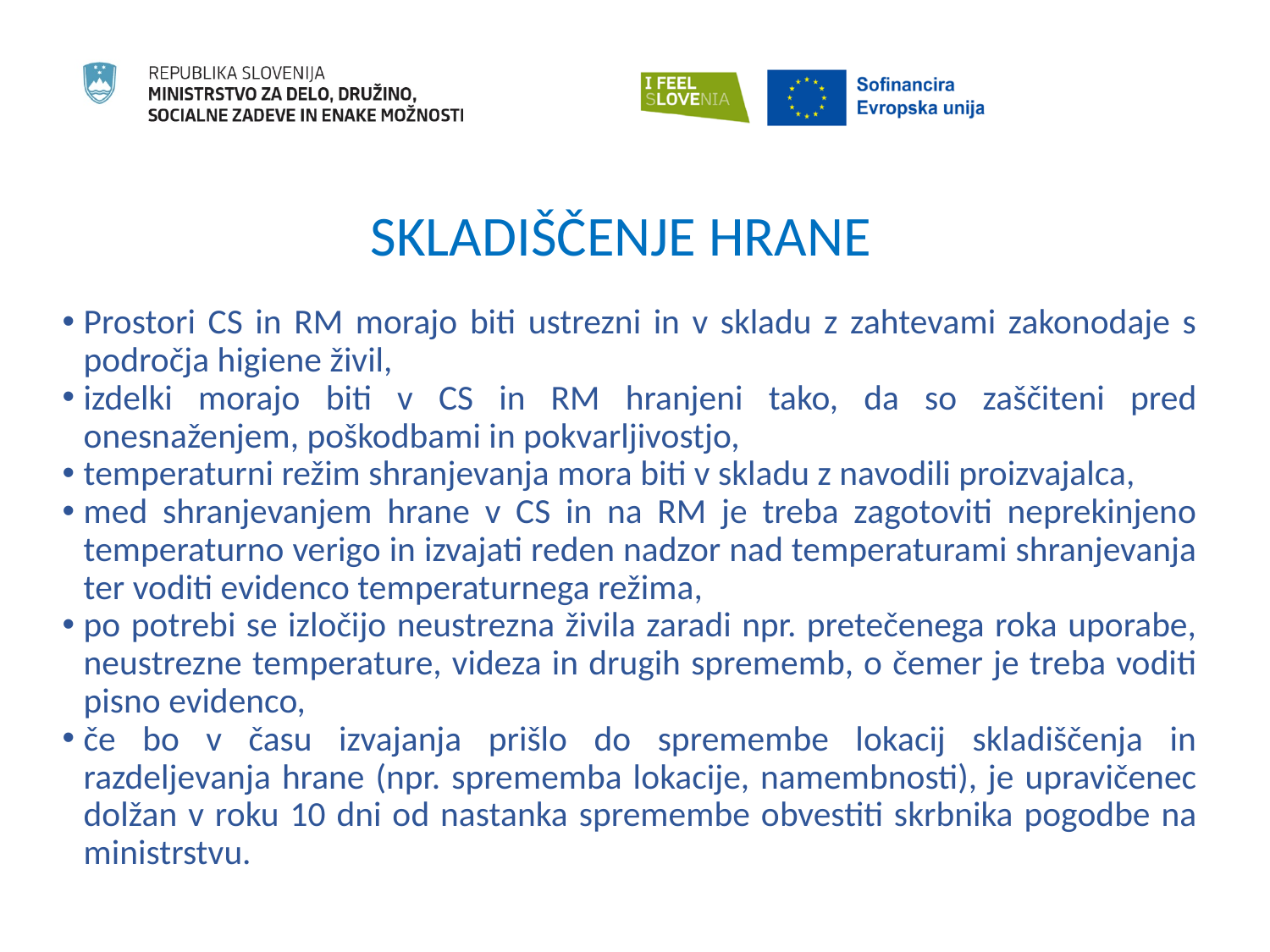

# SKLADIŠČENJE HRANE
Prostori CS in RM morajo biti ustrezni in v skladu z zahtevami zakonodaje s področja higiene živil,
izdelki morajo biti v CS in RM hranjeni tako, da so zaščiteni pred onesnaženjem, poškodbami in pokvarljivostjo,
temperaturni režim shranjevanja mora biti v skladu z navodili proizvajalca,
med shranjevanjem hrane v CS in na RM je treba zagotoviti neprekinjeno temperaturno verigo in izvajati reden nadzor nad temperaturami shranjevanja ter voditi evidenco temperaturnega režima,
po potrebi se izločijo neustrezna živila zaradi npr. pretečenega roka uporabe, neustrezne temperature, videza in drugih sprememb, o čemer je treba voditi pisno evidenco,
če bo v času izvajanja prišlo do spremembe lokacij skladiščenja in razdeljevanja hrane (npr. sprememba lokacije, namembnosti), je upravičenec dolžan v roku 10 dni od nastanka spremembe obvestiti skrbnika pogodbe na ministrstvu.